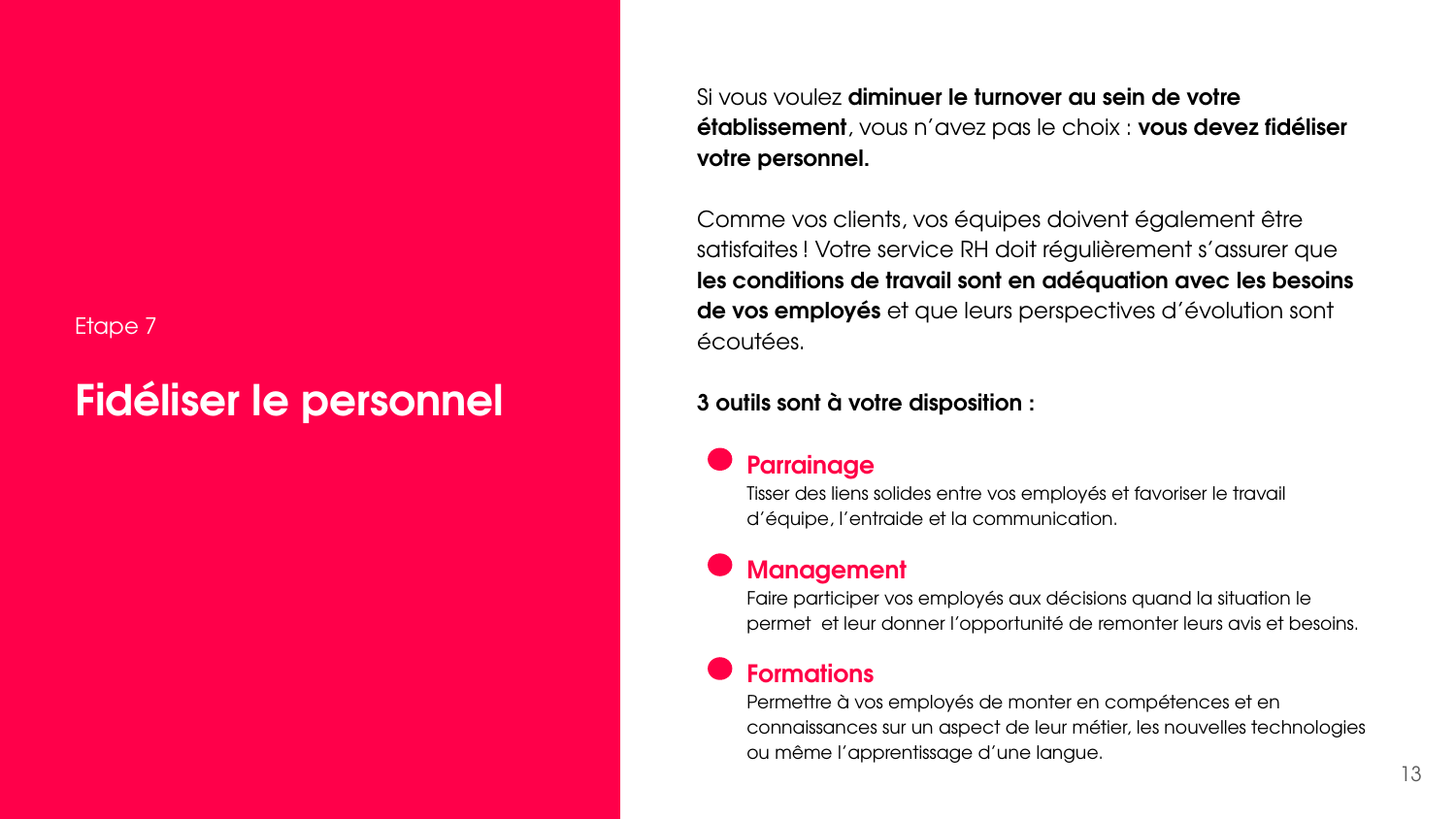

Si vous voulez diminuer le turnover au sein de votre établissement, vous n’avez pas le choix : vous devez fidéliser votre personnel.

Comme vos clients, vos équipes doivent également être satisfaites ! Votre service RH doit régulièrement s’assurer que les conditions de travail sont en adéquation avec les besoins de vos employés et que leurs perspectives d’évolution sont écoutées.

3 outils sont à votre disposition :
Fidéliser le personnel

Etape 7
Parrainage
Tisser des liens solides entre vos employés et favoriser le travail
d’équipe, l’entraide et la communication.

Management
Faire participer vos employés aux décisions quand la situation le permet  et leur donner l’opportunité de remonter leurs avis et besoins.

Formations
Permettre à vos employés de monter en compétences et en connaissances sur un aspect de leur métier, les nouvelles technologies ou même l’apprentissage d’une langue.

13